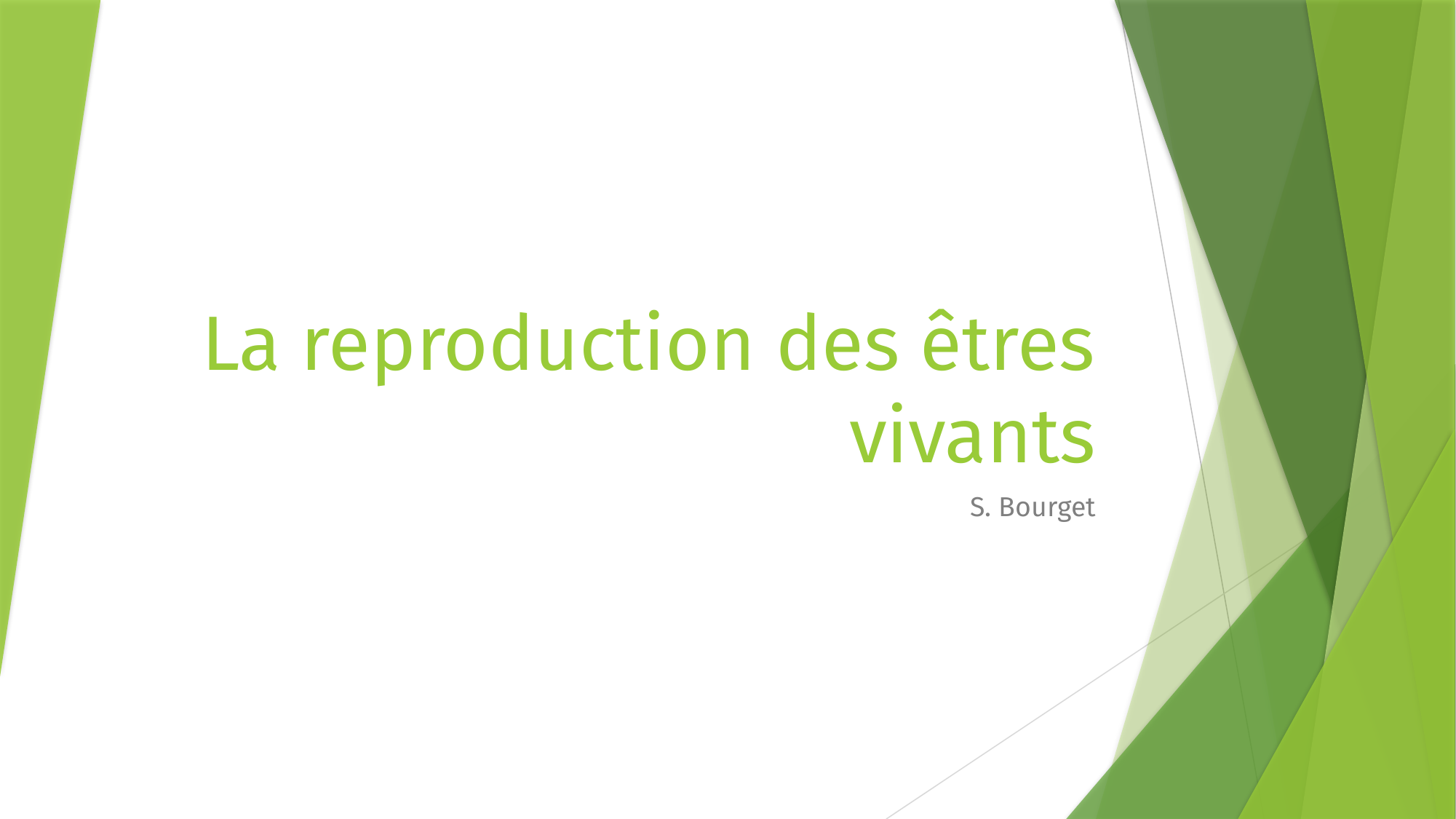

# La reproduction des êtres vivants
S. Bourget